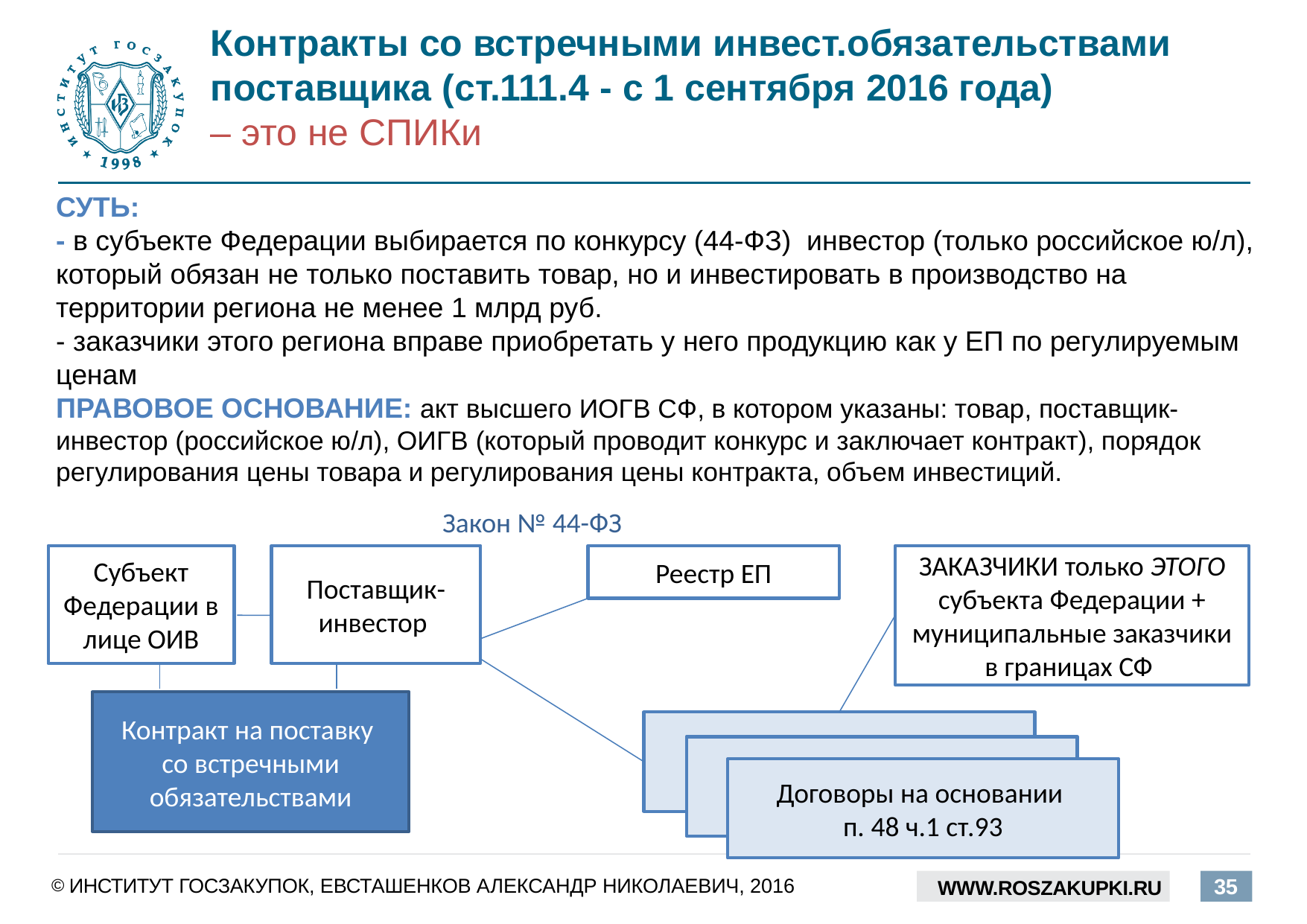

# Контракты со встречными инвест.обязательствами поставщика (ст.111.4 - с 1 сентября 2016 года) – это не СПИКи
СУТЬ:
- в субъекте Федерации выбирается по конкурсу (44-ФЗ)  инвестор (только российское ю/л), который обязан не только поставить товар, но и инвестировать в производство на территории региона не менее 1 млрд руб.
- заказчики этого региона вправе приобретать у него продукцию как у ЕП по регулируемым ценам
ПРАВОВОЕ ОСНОВАНИЕ: акт высшего ИОГВ СФ, в котором указаны: товар, поставщик-инвестор (российское ю/л), ОИГВ (который проводит конкурс и заключает контракт), порядок регулирования цены товара и регулирования цены контракта, объем инвестиций.

Закон № 44-ФЗ
Субъект Федерации в лице ОИВ
Поставщик-инвестор
Реестр ЕП
ЗАКАЗЧИКИ только ЭТОГО субъекта Федерации + муниципальные заказчики в границах СФ
Контракт на поставку
со встречными обязательствами
Договоры на основании
п.48 ч.1 ст.93
Договоры на основании
п.48 ч.1 ст.93
Договоры на основании
п. 48 ч.1 ст.93